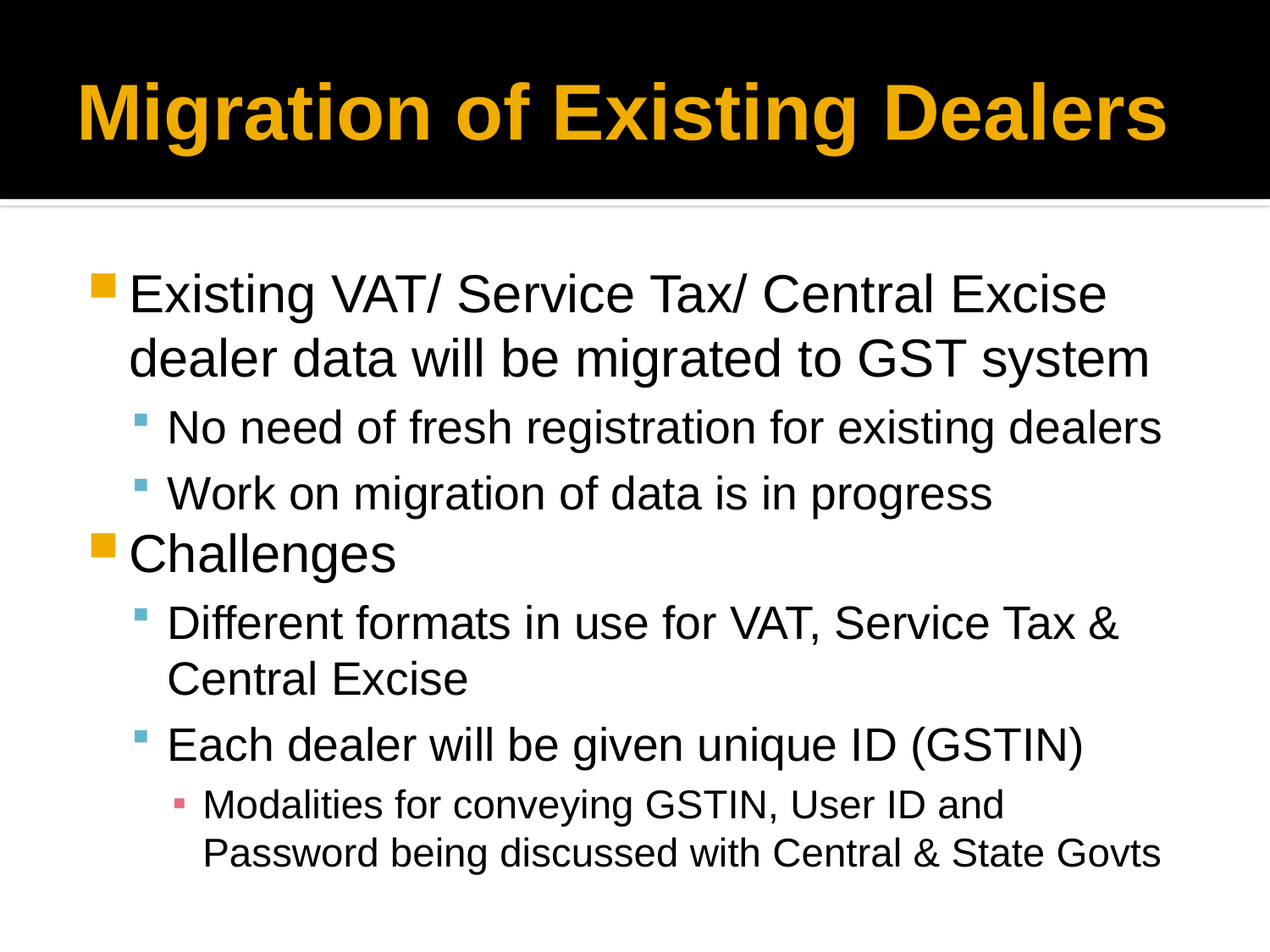

# Migration of Existing Dealers
Existing VAT/ Service Tax/ Central Excise dealer data will be migrated to GST system
No need of fresh registration for existing dealers
Work on migration of data is in progress
Challenges
Different formats in use for VAT, Service Tax & Central Excise
Each dealer will be given unique ID (GSTIN)
Modalities for conveying GSTIN, User ID and Password being discussed with Central & State Govts